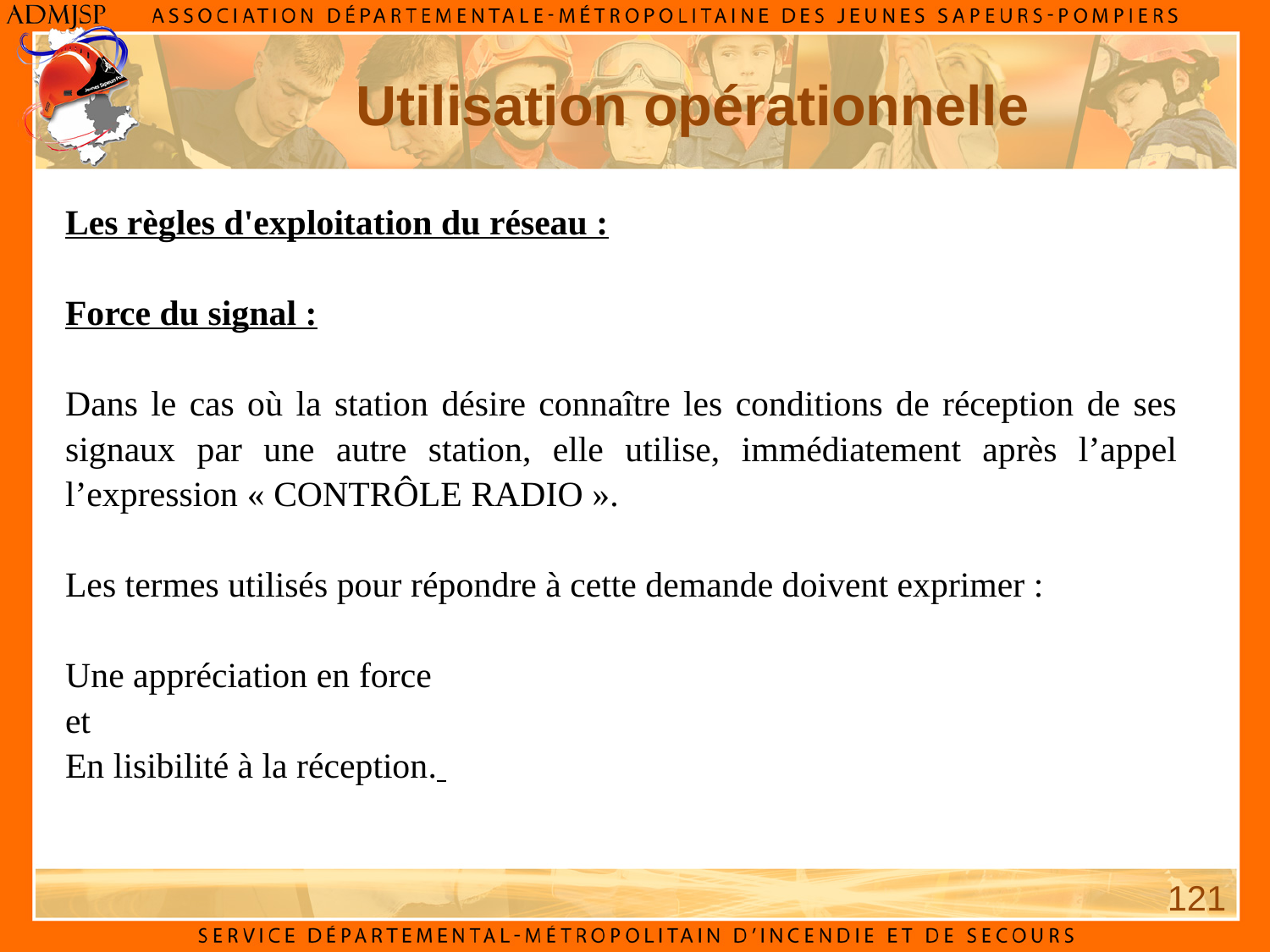

Utilisation opérationnelle
Les règles d'exploitation du réseau :

Force du signal :

Dans le cas où la station désire connaître les conditions de réception de ses signaux par une autre station, elle utilise, immédiatement après l’appel l’expression « CONTRÔLE RADIO ».

Les termes utilisés pour répondre à cette demande doivent exprimer :

Une appréciation en force
et
En lisibilité à la réception.
121